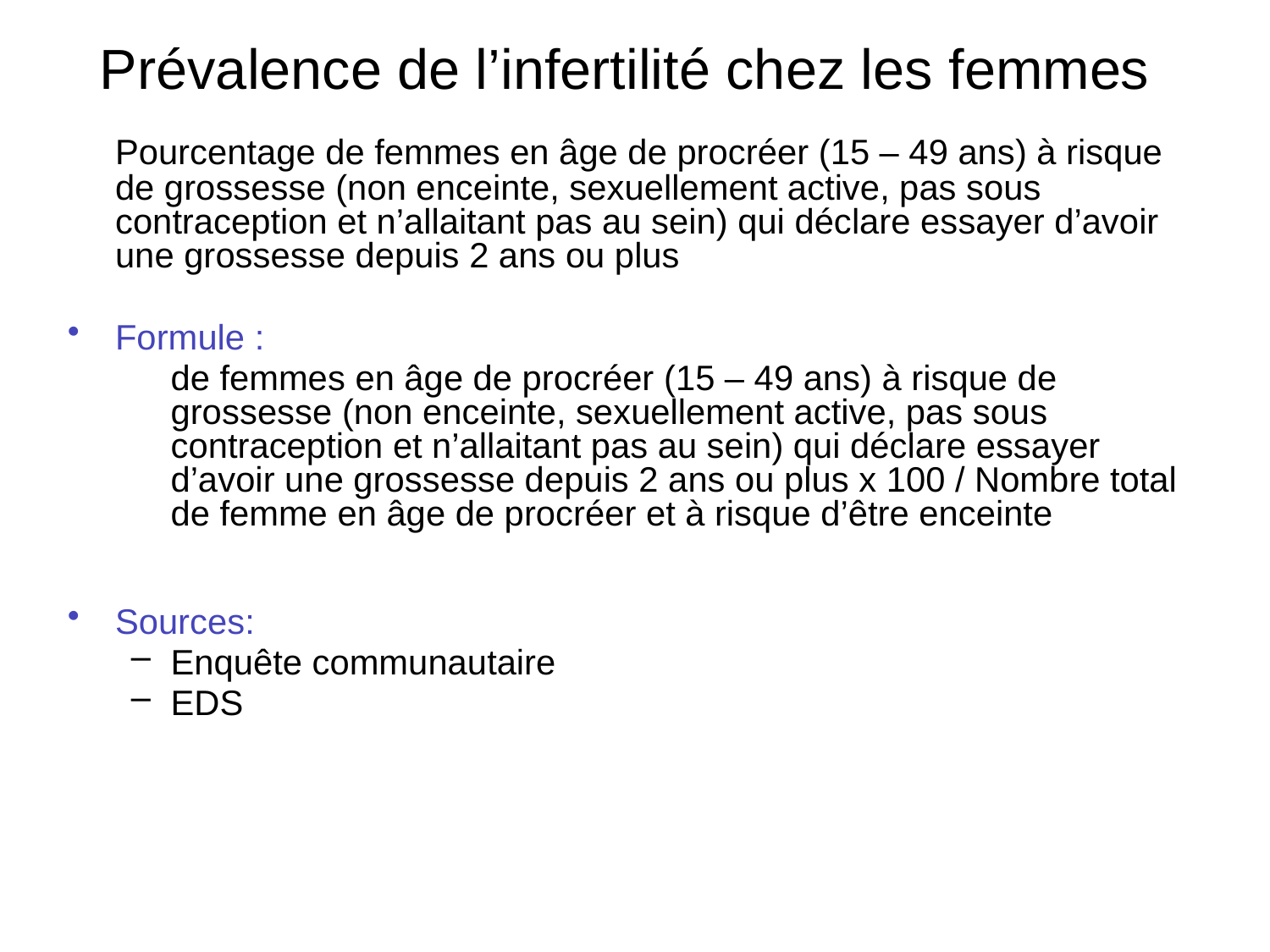

Prévalence de l’infertilité chez les femmes
	Pourcentage de femmes en âge de procréer (15 – 49 ans) à risque de grossesse (non enceinte, sexuellement active, pas sous contraception et n’allaitant pas au sein) qui déclare essayer d’avoir une grossesse depuis 2 ans ou plus

Formule :
	de femmes en âge de procréer (15 – 49 ans) à risque de grossesse (non enceinte, sexuellement active, pas sous contraception et n’allaitant pas au sein) qui déclare essayer d’avoir une grossesse depuis 2 ans ou plus x 100 / Nombre total de femme en âge de procréer et à risque d’être enceinte

Sources:
Enquête communautaire
EDS